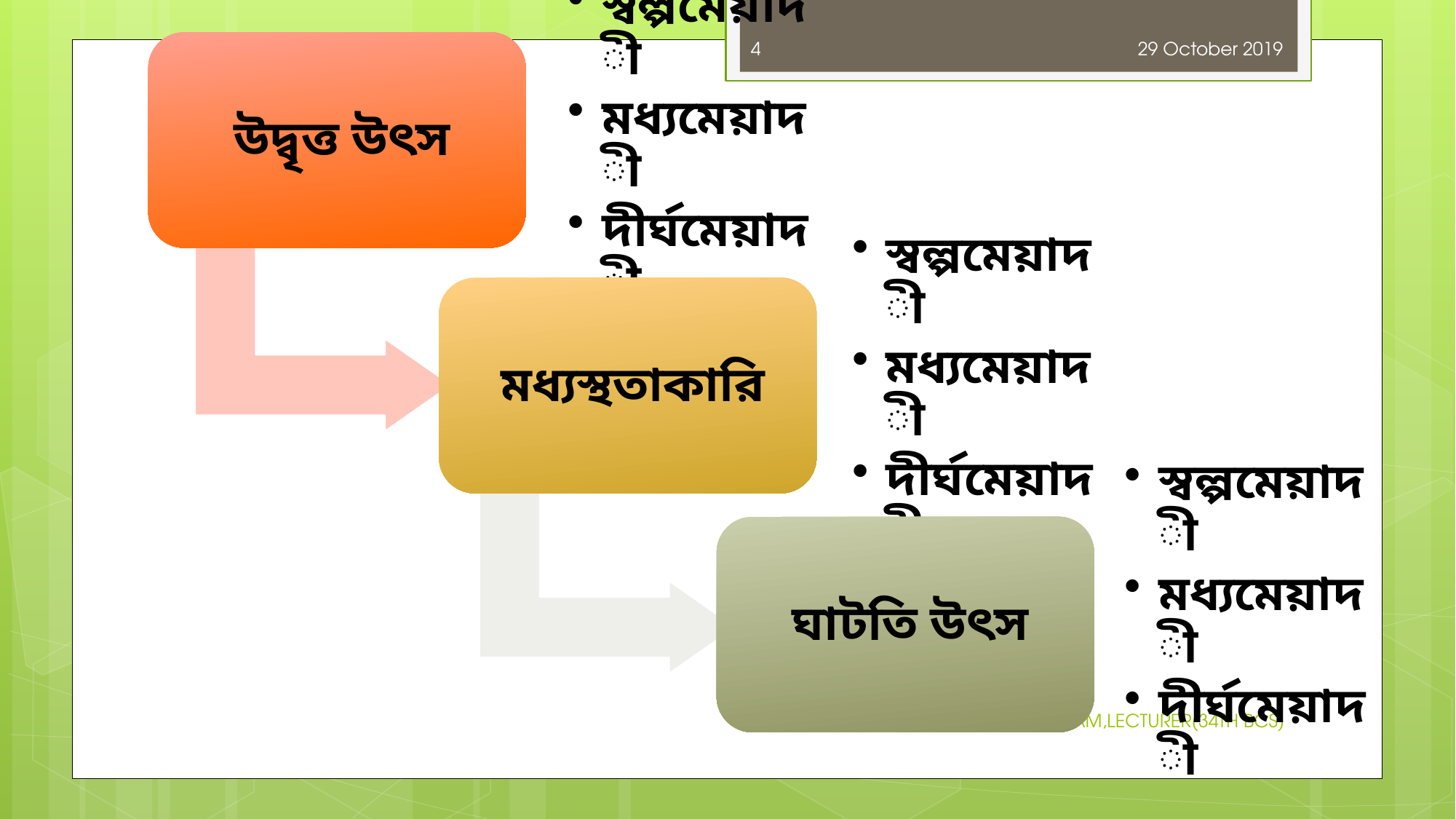

4
29 October 2019
উদ্বৃত্ত উৎস
স্বল্পমেয়াদী
মধ্যমেয়াদী
দীর্ঘমেয়াদী
মধ্যস্থতাকারি
স্বল্পমেয়াদী
মধ্যমেয়াদী
দীর্ঘমেয়াদী
ঘাটতি উৎস
স্বল্পমেয়াদী
মধ্যমেয়াদী
দীর্ঘমেয়াদী
MD.RASHEDUL ISLAM,LECTURER(34TH BCS)